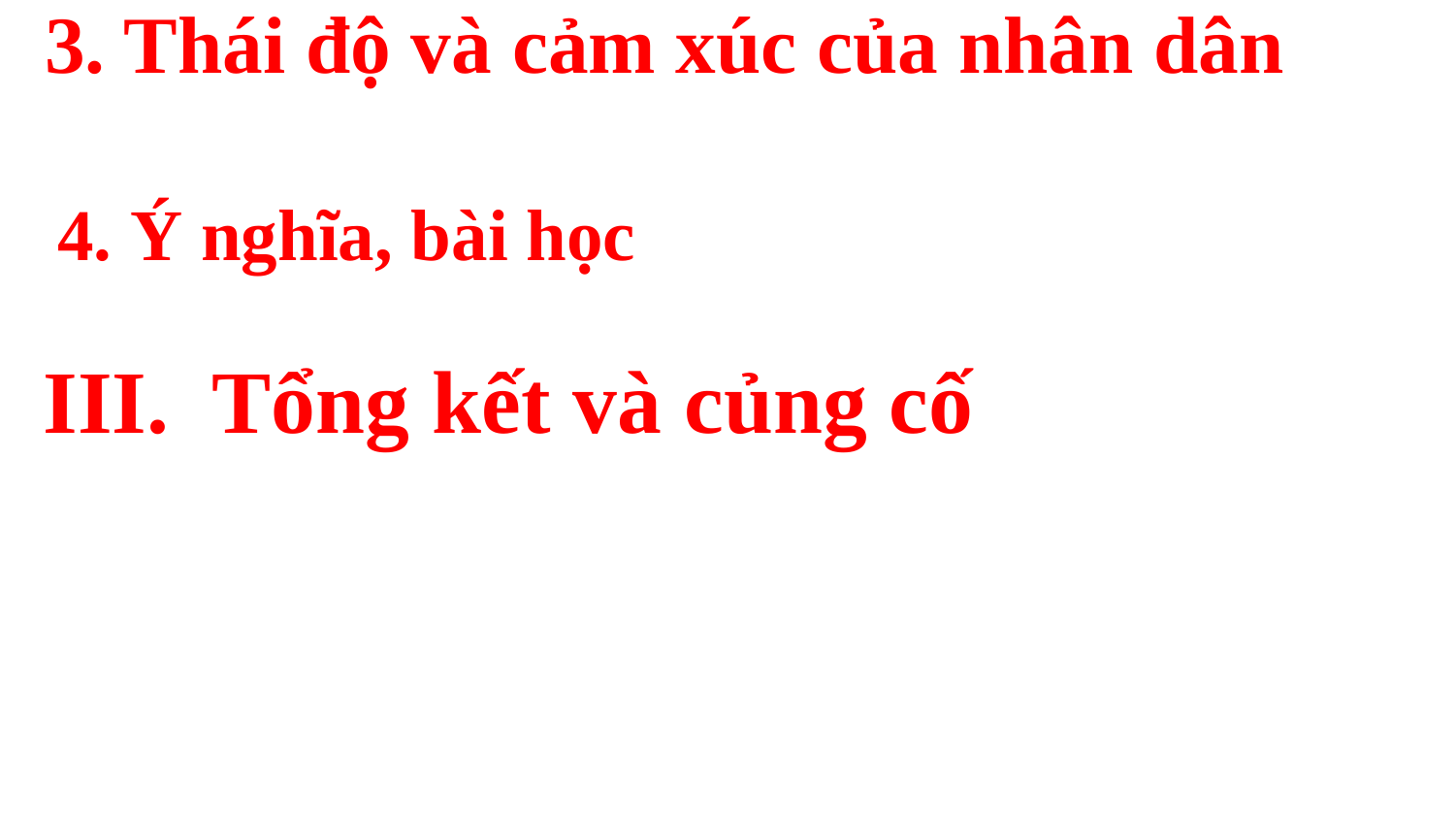

3. Thái độ và cảm xúc của nhân dân
4. Ý nghĩa, bài học
III.  Tổng kết và củng cố